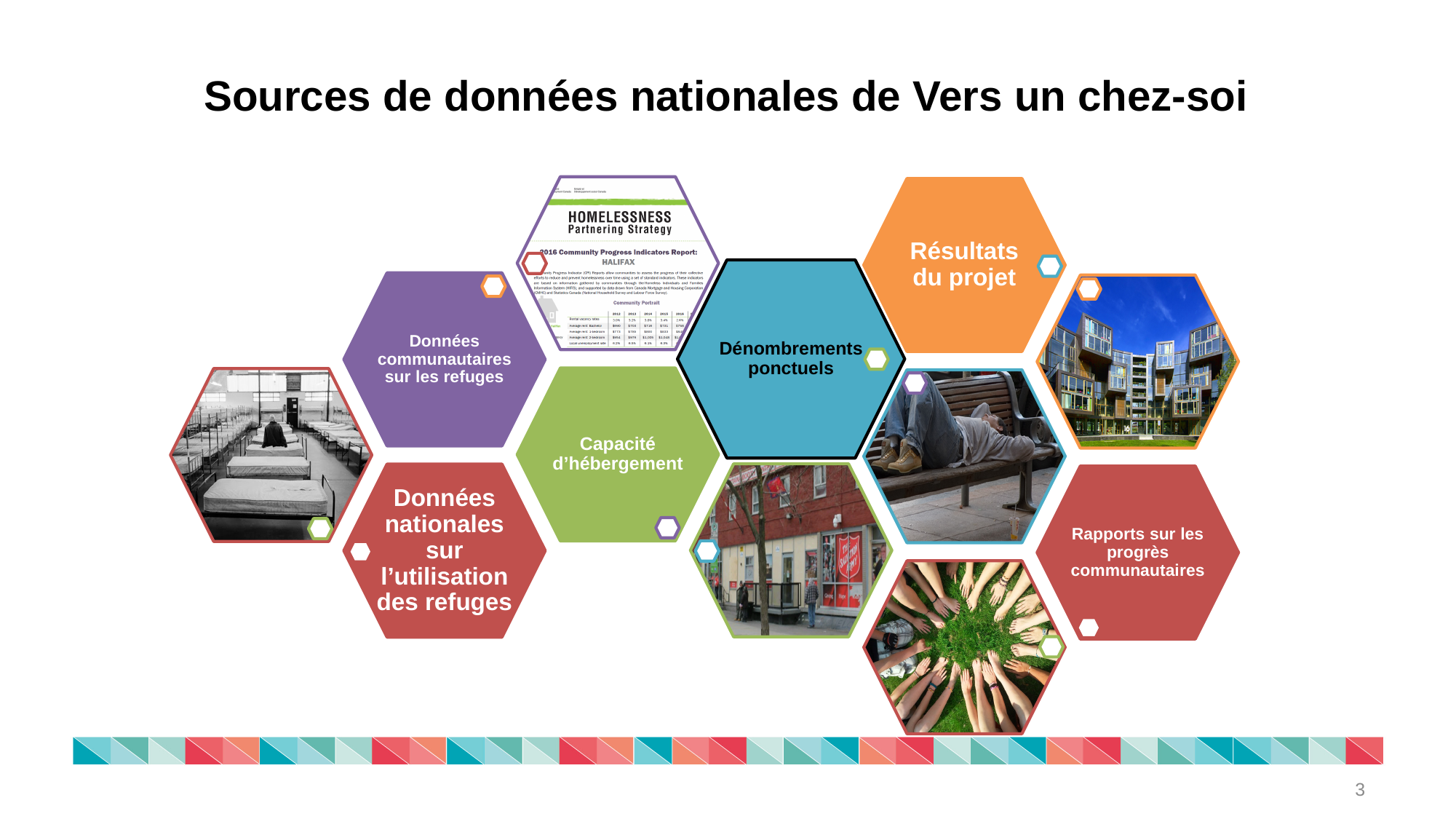

# Sources de données nationales de Vers un chez-soi
Données nationales sur l’utilisation des refuges
Capacité d’hébergement
Données communautaires sur les refuges
Dénombrements ponctuels
Résultats du projet
Rapports sur les progrès communautaires
3